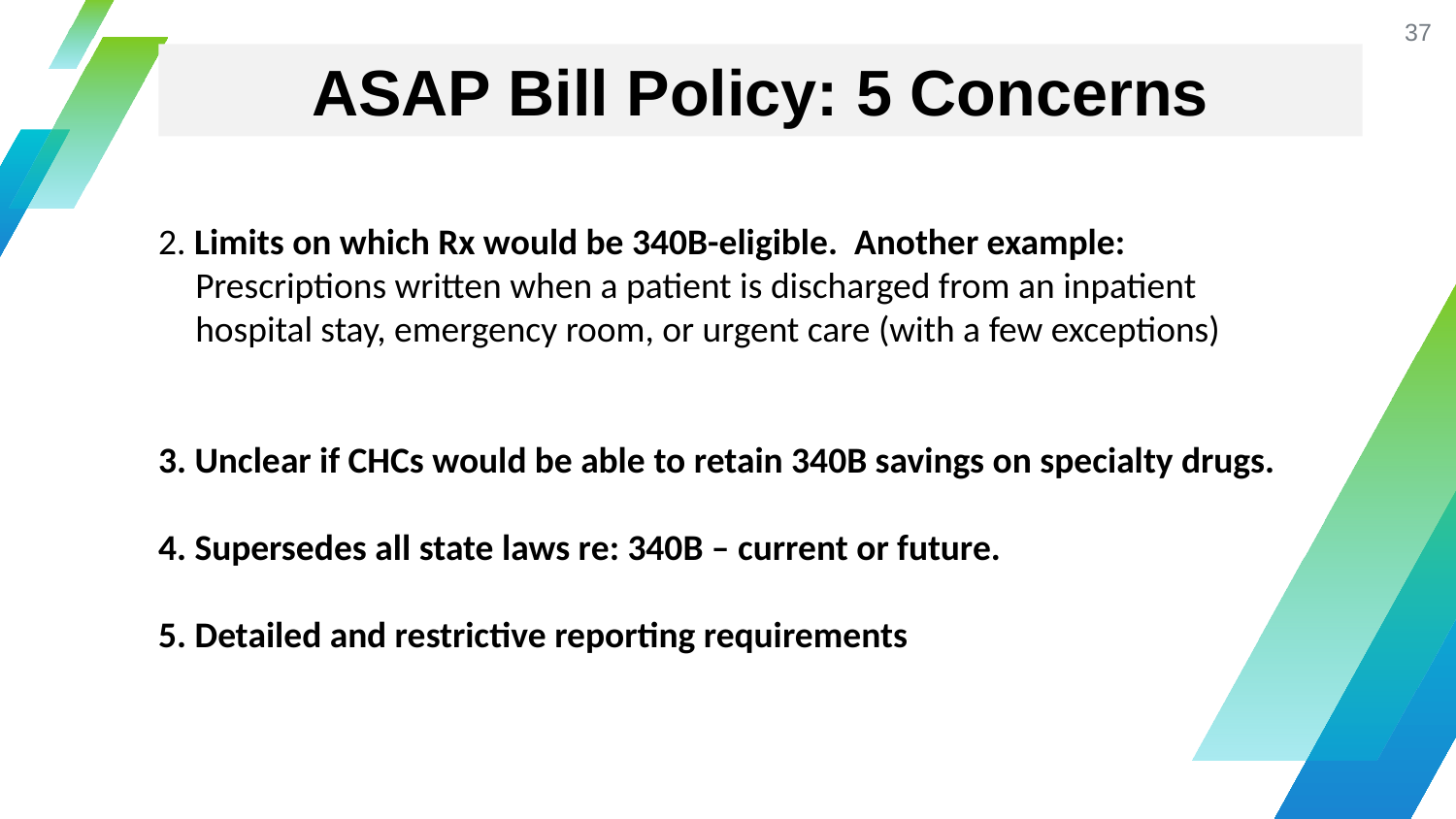

37
ASAP Bill Policy: 5 Concerns
2. Limits on which Rx would be 340B-eligible.  Another example:
	Prescriptions written when a patient is discharged from an inpatient hospital stay, emergency room, or urgent care (with a few exceptions)

3. Unclear if CHCs would be able to retain 340B savings on specialty drugs.

4. Supersedes all state laws re: 340B – current or future.

5. Detailed and restrictive reporting requirements